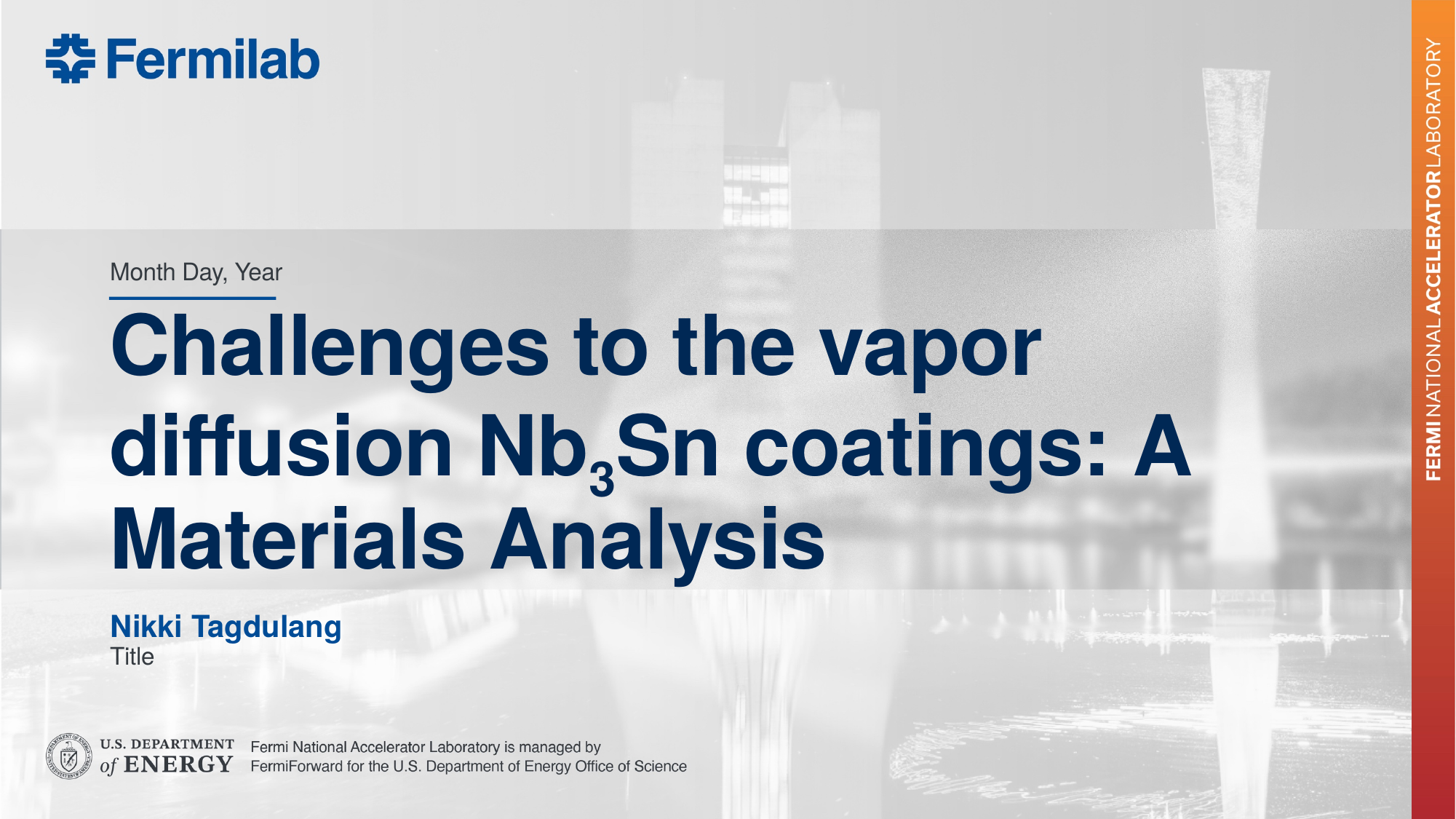

Month Day, Year
# Challenges to the vapor diffusion Nb3Sn coatings: A Materials Analysis
Nikki Tagdulang
Title